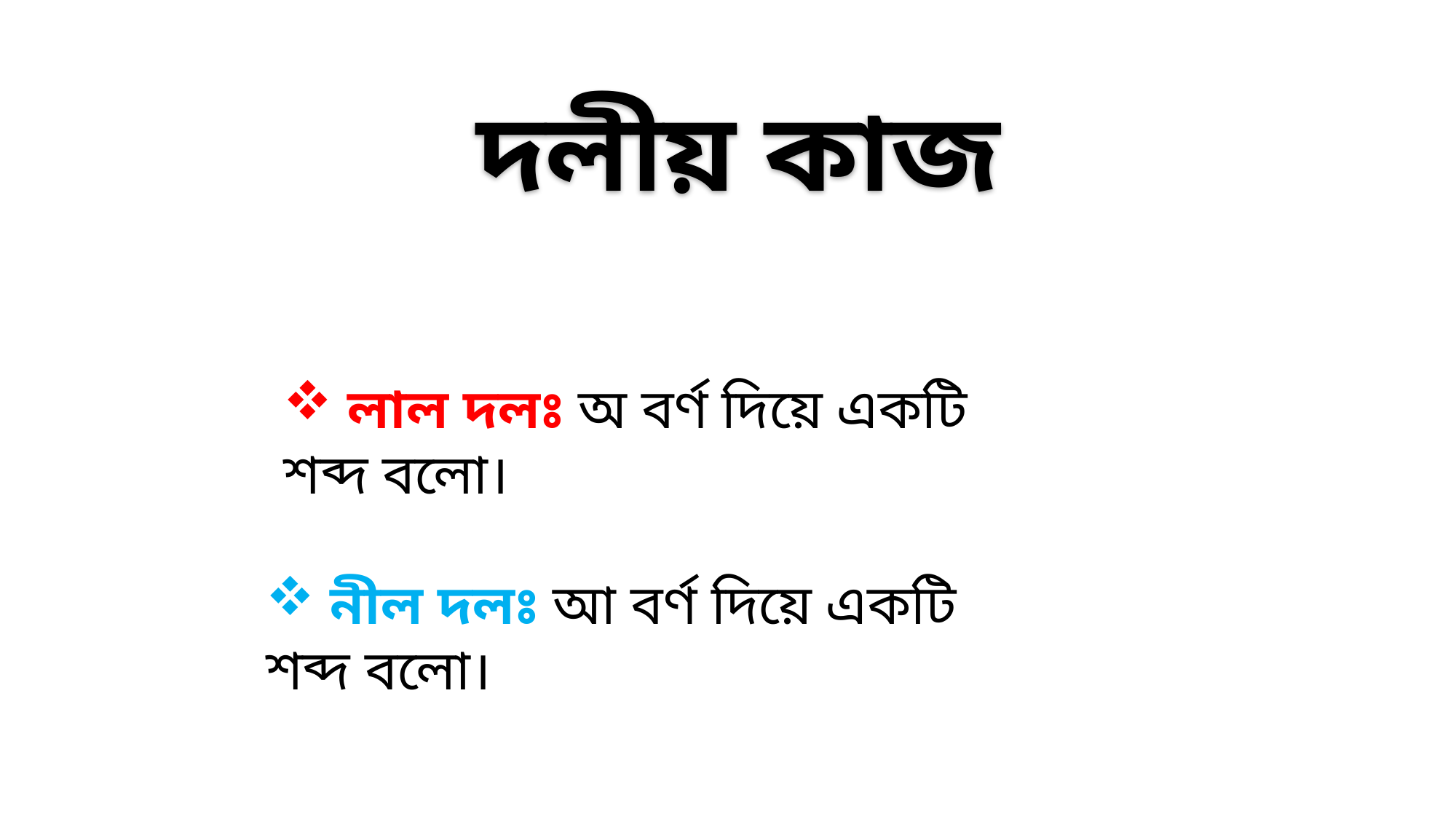

দলীয় কাজ
 লাল দলঃ অ বর্ণ দিয়ে একটি শব্দ বলো।
 নীল দলঃ আ বর্ণ দিয়ে একটি শব্দ বলো।